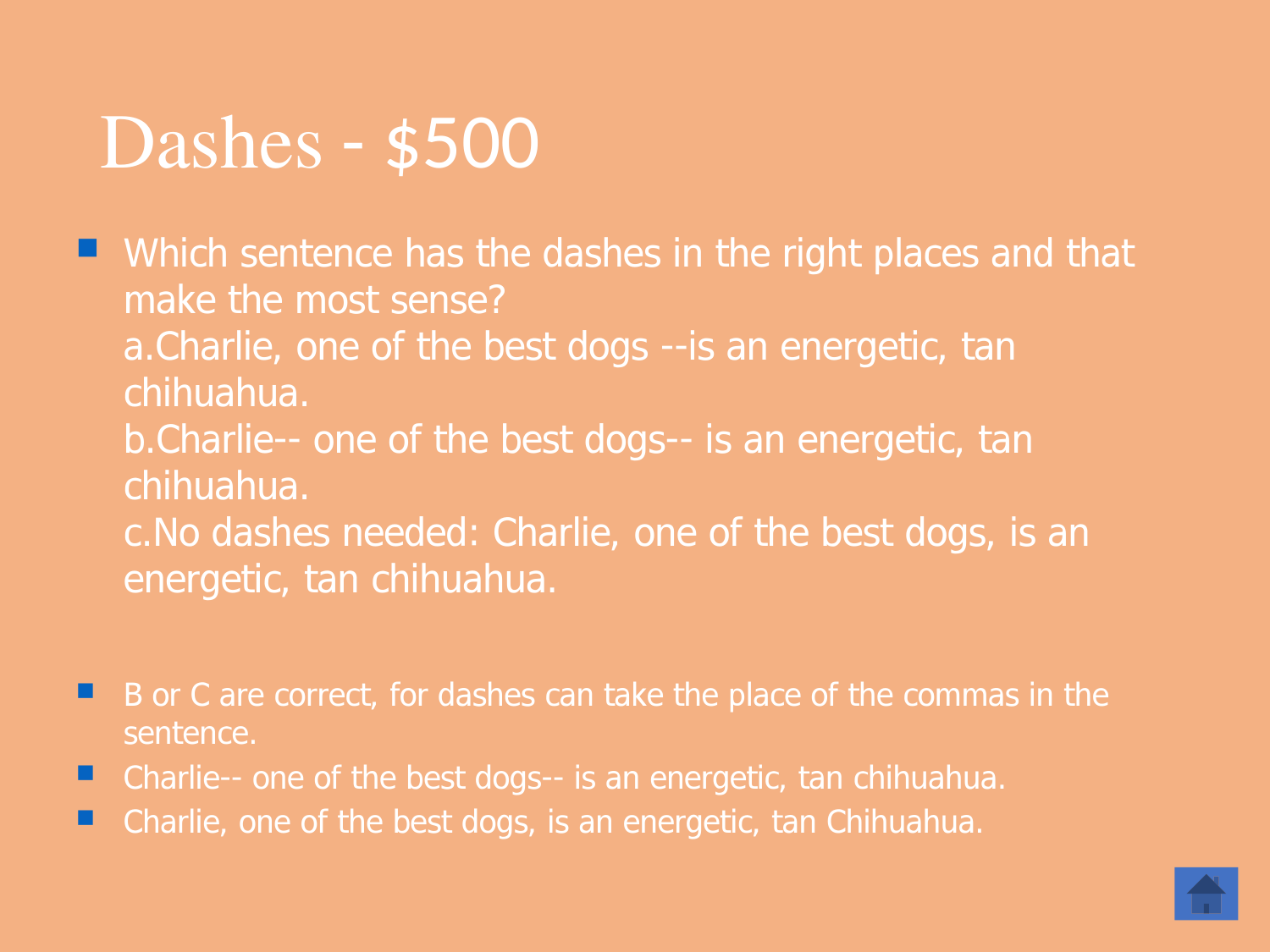

# Dashes - $500
Which sentence has the dashes in the right places and that make the most sense?
a.Charlie, one of the best dogs --is an energetic, tan chihuahua.
b.Charlie-- one of the best dogs-- is an energetic, tan chihuahua.
c.No dashes needed: Charlie, one of the best dogs, is an energetic, tan chihuahua.
B or C are correct, for dashes can take the place of the commas in the sentence.
Charlie-- one of the best dogs-- is an energetic, tan chihuahua.
Charlie, one of the best dogs, is an energetic, tan Chihuahua.